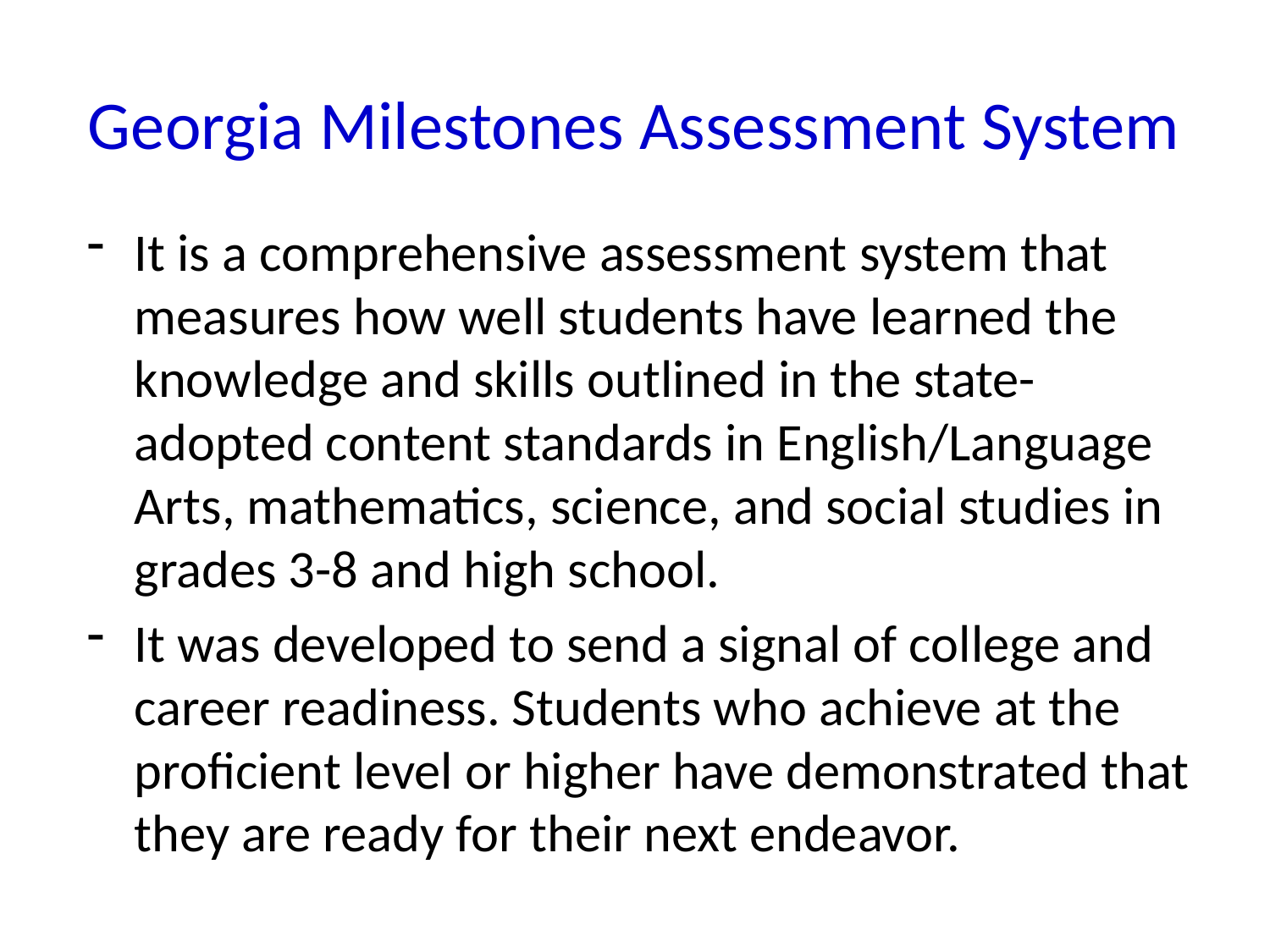

# Georgia Milestones Assessment System
It is a comprehensive assessment system that measures how well students have learned the knowledge and skills outlined in the state-adopted content standards in English/Language Arts, mathematics, science, and social studies in grades 3-8 and high school.
It was developed to send a signal of college and career readiness. Students who achieve at the proficient level or higher have demonstrated that they are ready for their next endeavor.